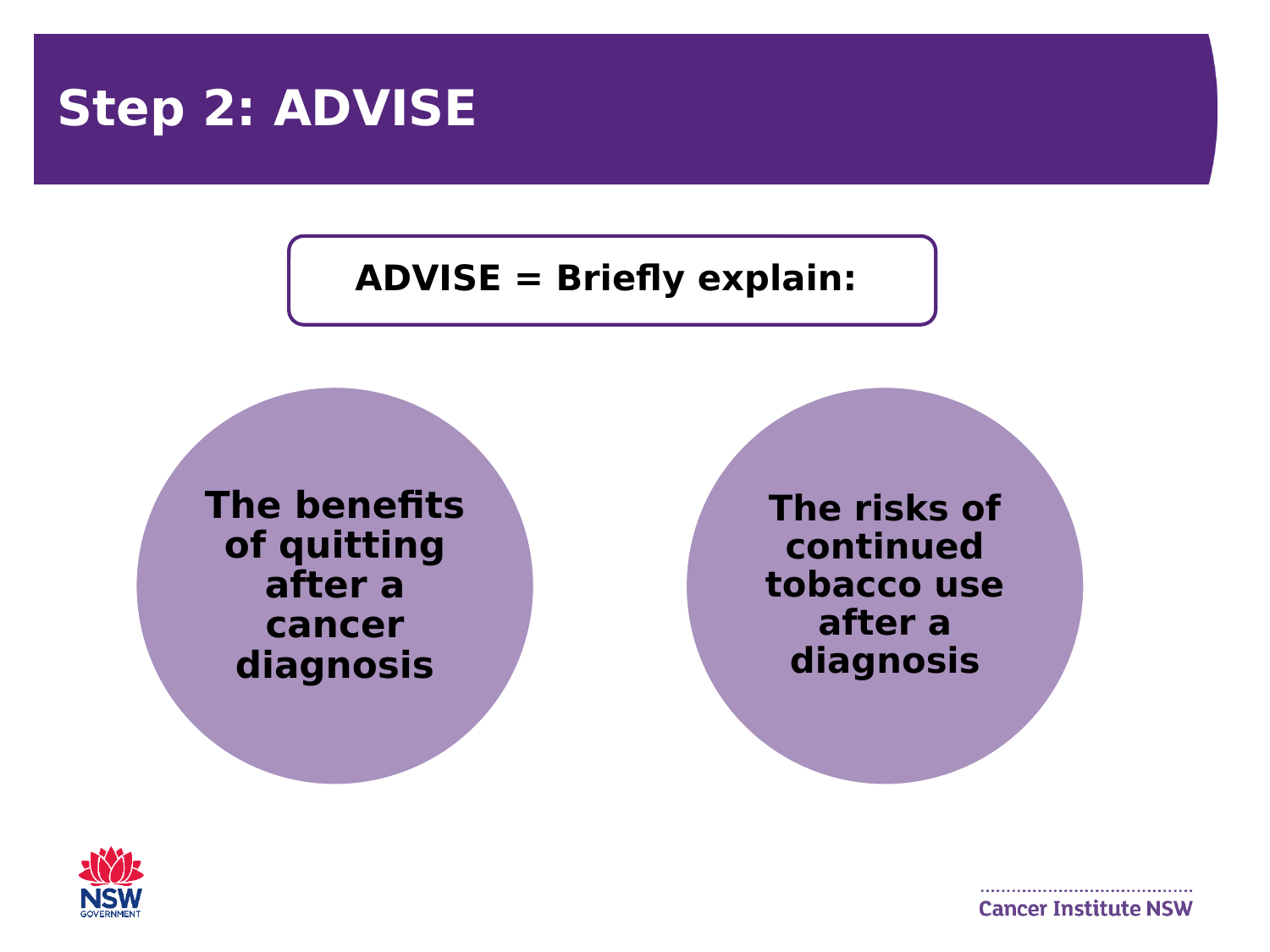

# Step 2: ADVISE
ADVISE = Briefly explain:
The benefits of quitting after a cancer diagnosis
The risks of continued tobacco use after a diagnosis